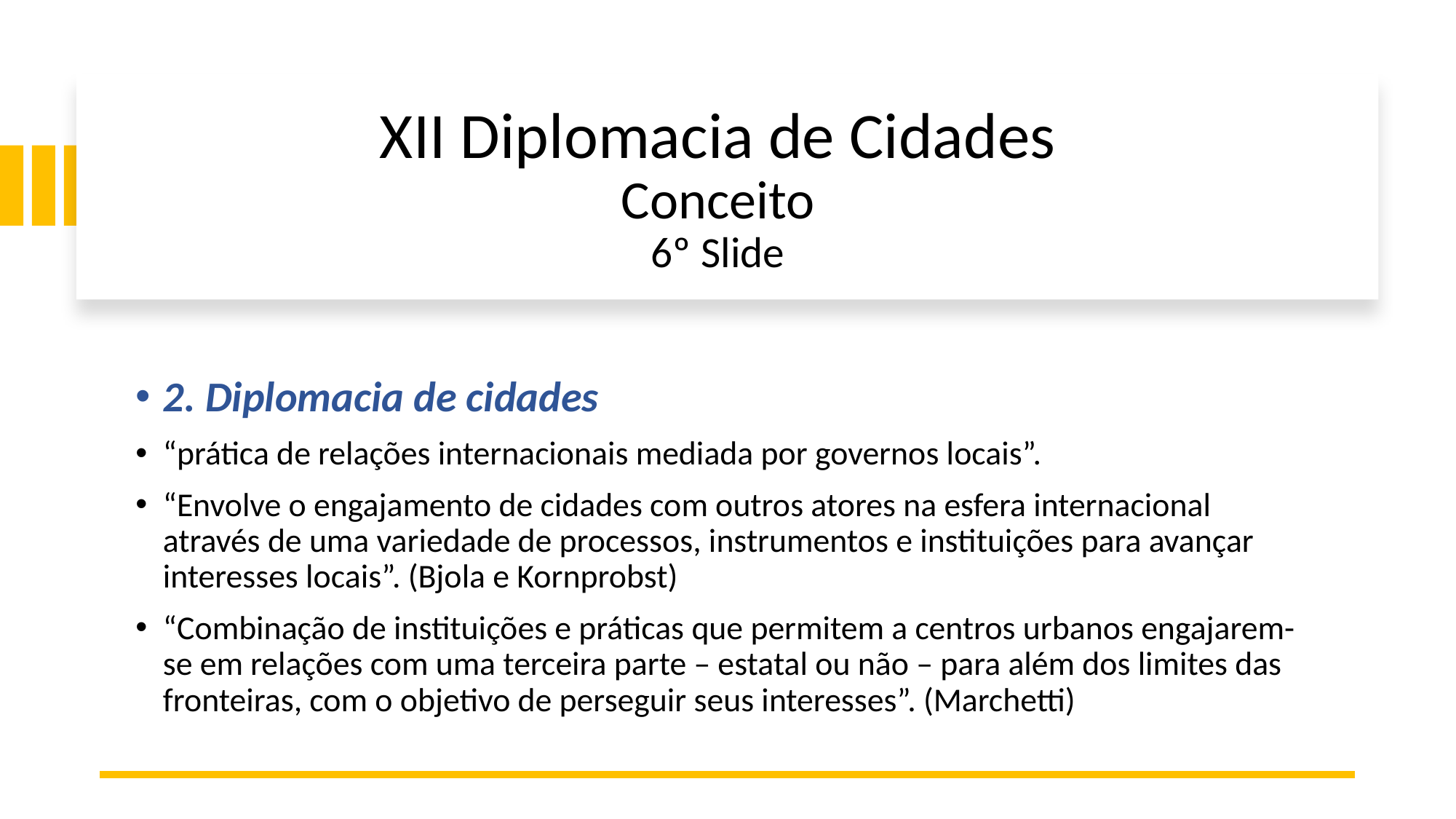

# XII Diplomacia de Cidades Conceito 6º Slide

2. Diplomacia de cidades
“prática de relações internacionais mediada por governos locais”.
“Envolve o engajamento de cidades com outros atores na esfera internacional através de uma variedade de processos, instrumentos e instituições para avançar interesses locais”. (Bjola e Kornprobst)
“Combinação de instituições e práticas que permitem a centros urbanos engajarem-se em relações com uma terceira parte – estatal ou não – para além dos limites das fronteiras, com o objetivo de perseguir seus interesses”. (Marchetti)